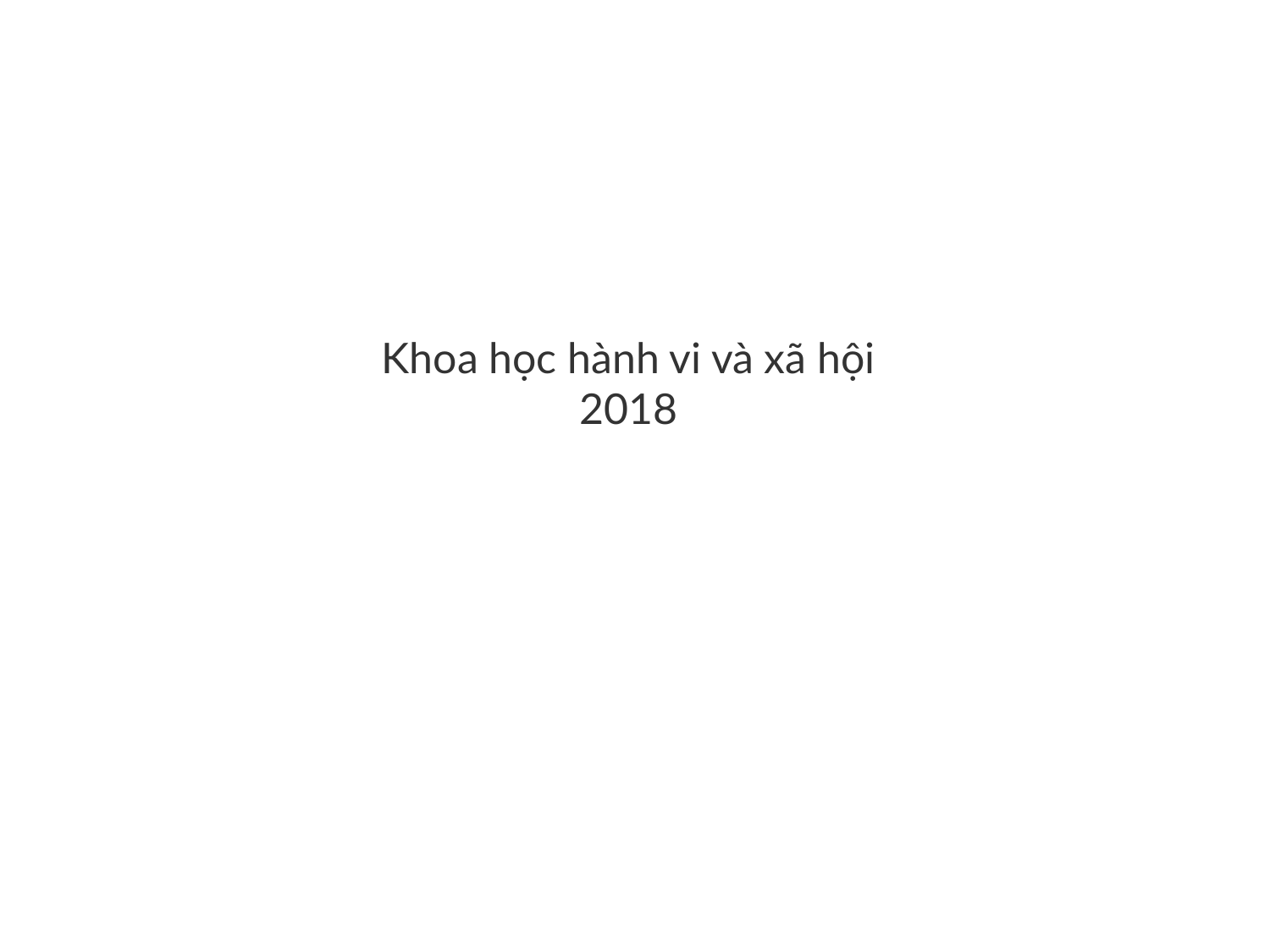

Khoa học hành vi và xã hội
2018